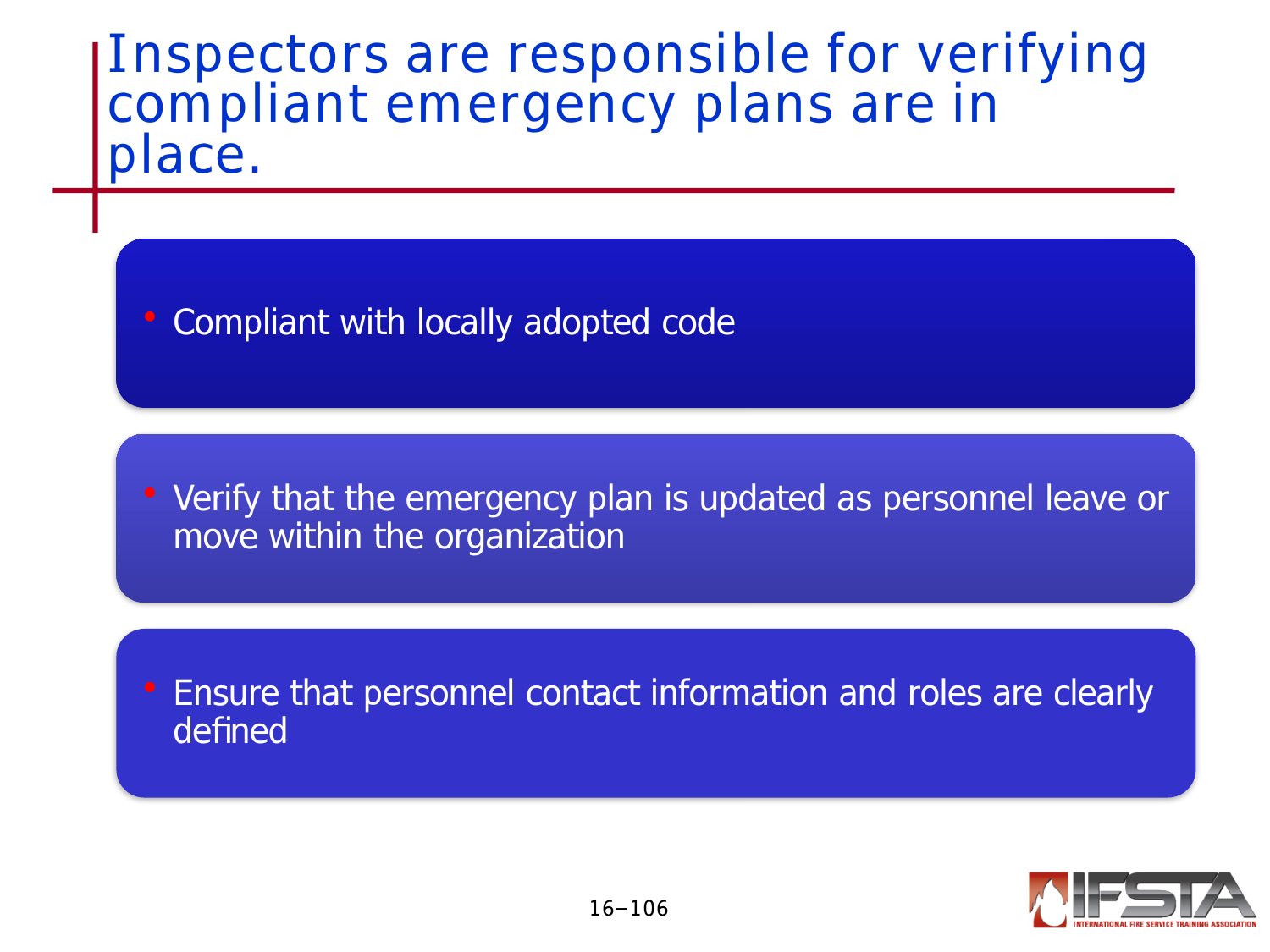

# Inspectors are responsible for verifying compliant emergency plans are in place.
Compliant with locally adopted code
Verify that the emergency plan is updated as personnel leave or move within the organization
Ensure that personnel contact information and roles are clearly defined
16–106